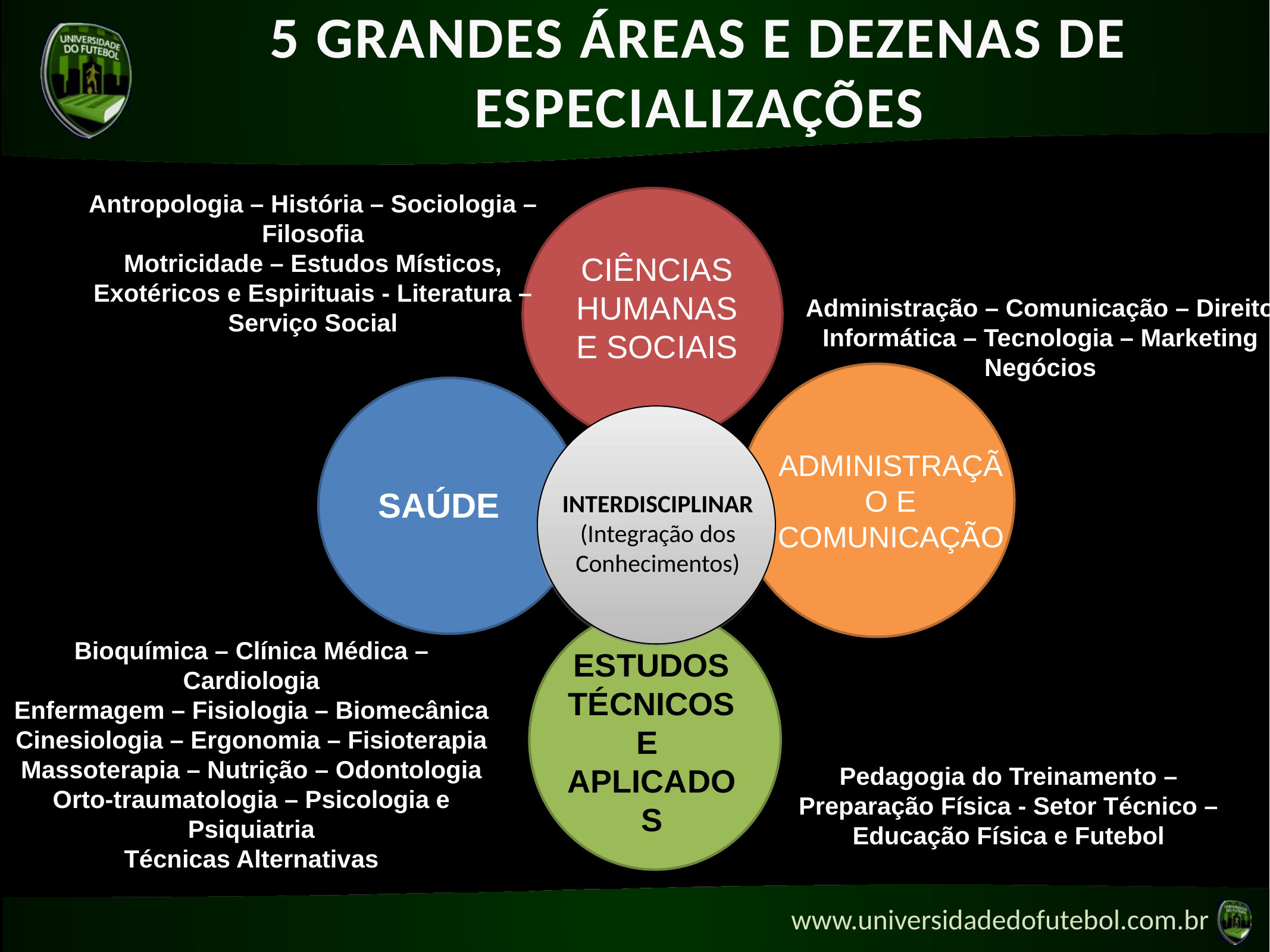

# 5 Grandes Áreas e Dezenas de Especializações
Antropologia – História – Sociologia – Filosofia
Motricidade – Estudos Místicos, Exotéricos e Espirituais - Literatura – Serviço Social

CIÊNCIAS HUMANAS E SOCIAIS
Administração – Comunicação – Direito
Informática – Tecnologia – Marketing
Negócios

ADMINISTRAÇÃO E COMUNICAÇÃO

SAÚDE

INTERDISCIPLINAR
(Integração dos Conhecimentos)

ESTUDOS TÉCNICOS E  APLICADOS
Bioquímica – Clínica Médica – Cardiologia
Enfermagem – Fisiologia – Biomecânica
Cinesiologia – Ergonomia – Fisioterapia
Massoterapia – Nutrição – Odontologia
Orto-traumatologia – Psicologia e Psiquiatria
Técnicas Alternativas
Pedagogia do Treinamento – Preparação Física - Setor Técnico – Educação Física e Futebol